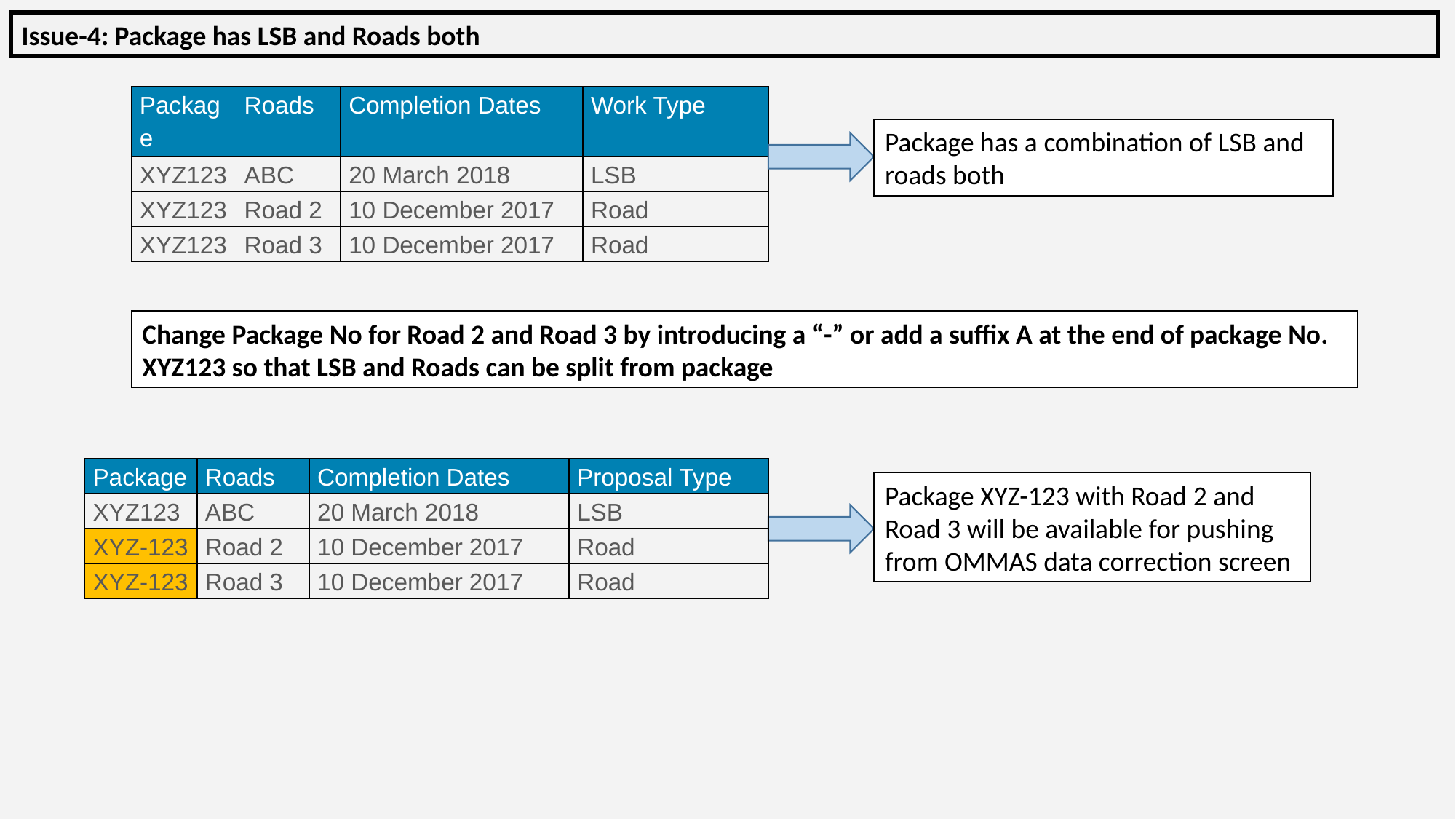

Issue-4: Package has LSB and Roads both
| Package | Roads | Completion Dates | Work Type |
| --- | --- | --- | --- |
| XYZ123 | ABC | 20 March 2018 | LSB |
| XYZ123 | Road 2 | 10 December 2017 | Road |
| XYZ123 | Road 3 | 10 December 2017 | Road |
Package has a combination of LSB and roads both

Change Package No for Road 2 and Road 3 by introducing a “-” or add a suffix A at the end of package No. XYZ123 so that LSB and Roads can be split from package
| Package | Roads | Completion Dates | Proposal Type |
| --- | --- | --- | --- |
| XYZ123 | ABC | 20 March 2018 | LSB |
| XYZ-123 | Road 2 | 10 December 2017 | Road |
| XYZ-123 | Road 3 | 10 December 2017 | Road |
Package XYZ-123 with Road 2 and Road 3 will be available for pushing from OMMAS data correction screen